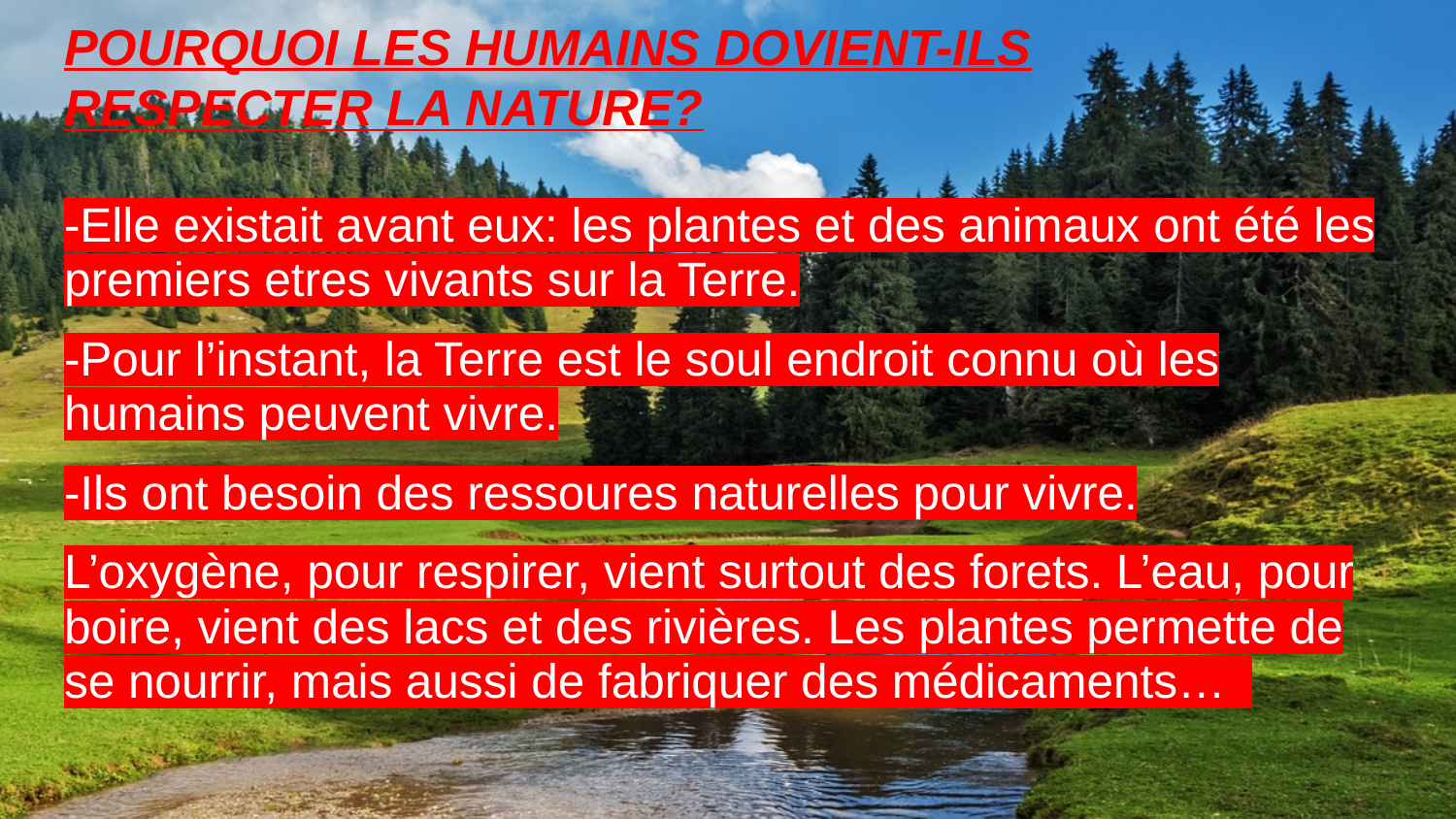

POURQUOI LES HUMAINS DOVIENT-ILS RESPECTER LA NATURE?
-Elle existait avant eux: les plantes et des animaux ont été les premiers etres vivants sur la Terre.
-Pour l’instant, la Terre est le soul endroit connu où les humains peuvent vivre.
-Ils ont besoin des ressoures naturelles pour vivre.
L’oxygène, pour respirer, vient surtout des forets. L’eau, pour boire, vient des lacs et des rivières. Les plantes permette de se nourrir, mais aussi de fabriquer des médicaments…